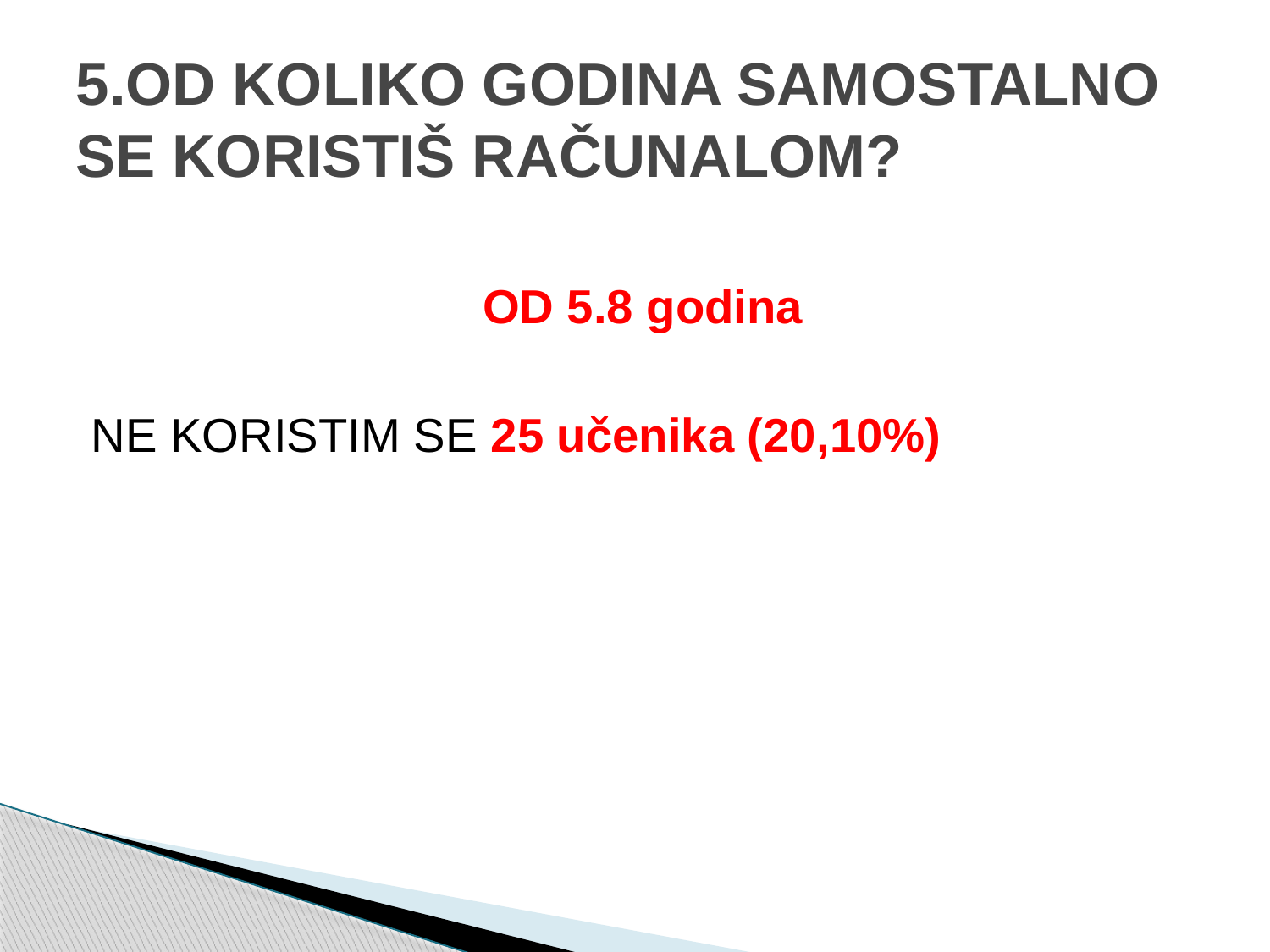

# 5.OD KOLIKO GODINA SAMOSTALNO SE KORISTIŠ RAČUNALOM?

OD 5.8 godina

NE KORISTIM SE 25 učenika (20,10%)